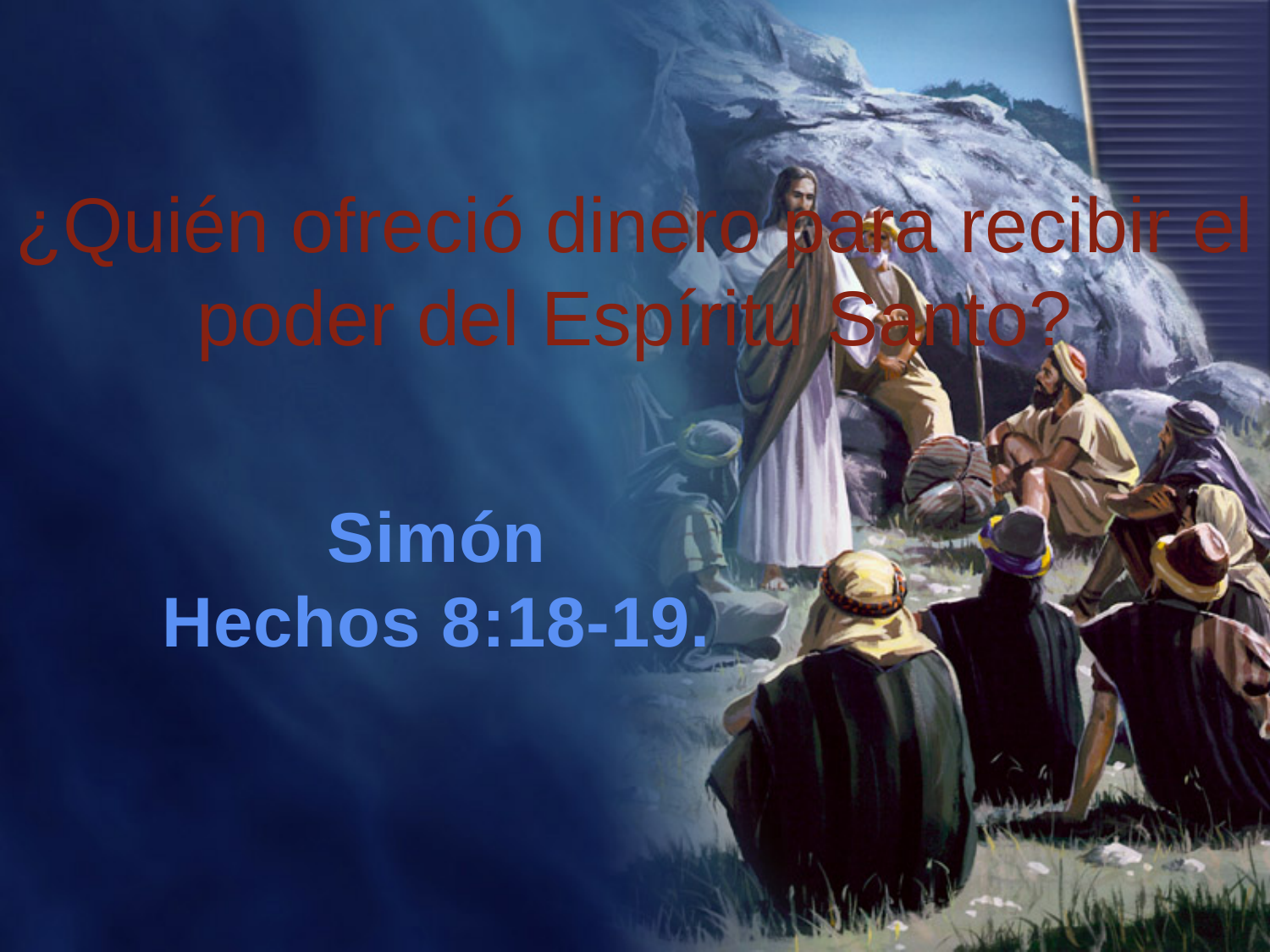

¿Quién ofreció dinero para recibir el poder del Espíritu Santo?
Simón
Hechos 8:18-19.